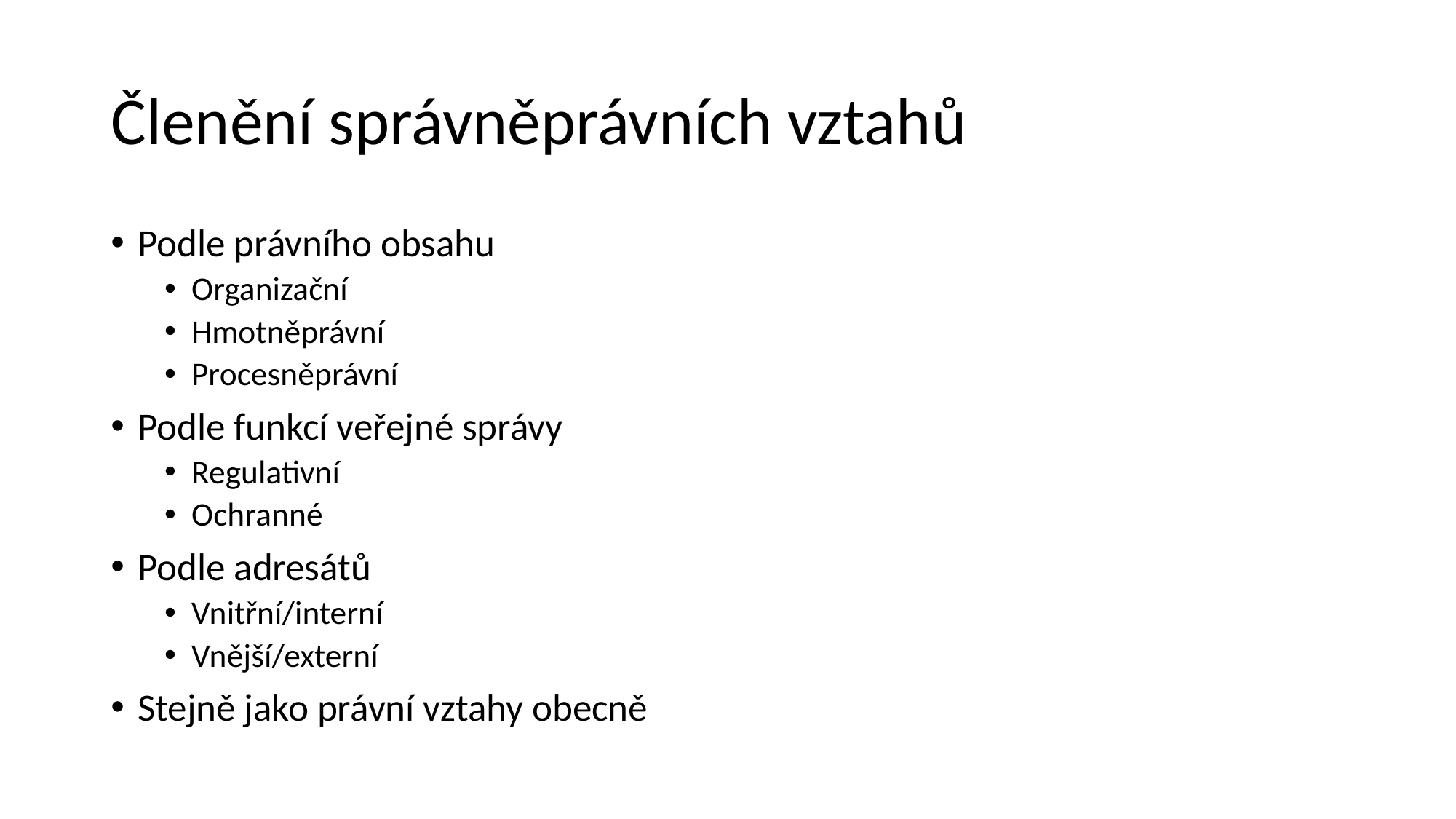

# Členění správněprávních vztahů
Podle právního obsahu
Organizační
Hmotněprávní
Procesněprávní
Podle funkcí veřejné správy
Regulativní
Ochranné
Podle adresátů
Vnitřní/interní
Vnější/externí
Stejně jako právní vztahy obecně